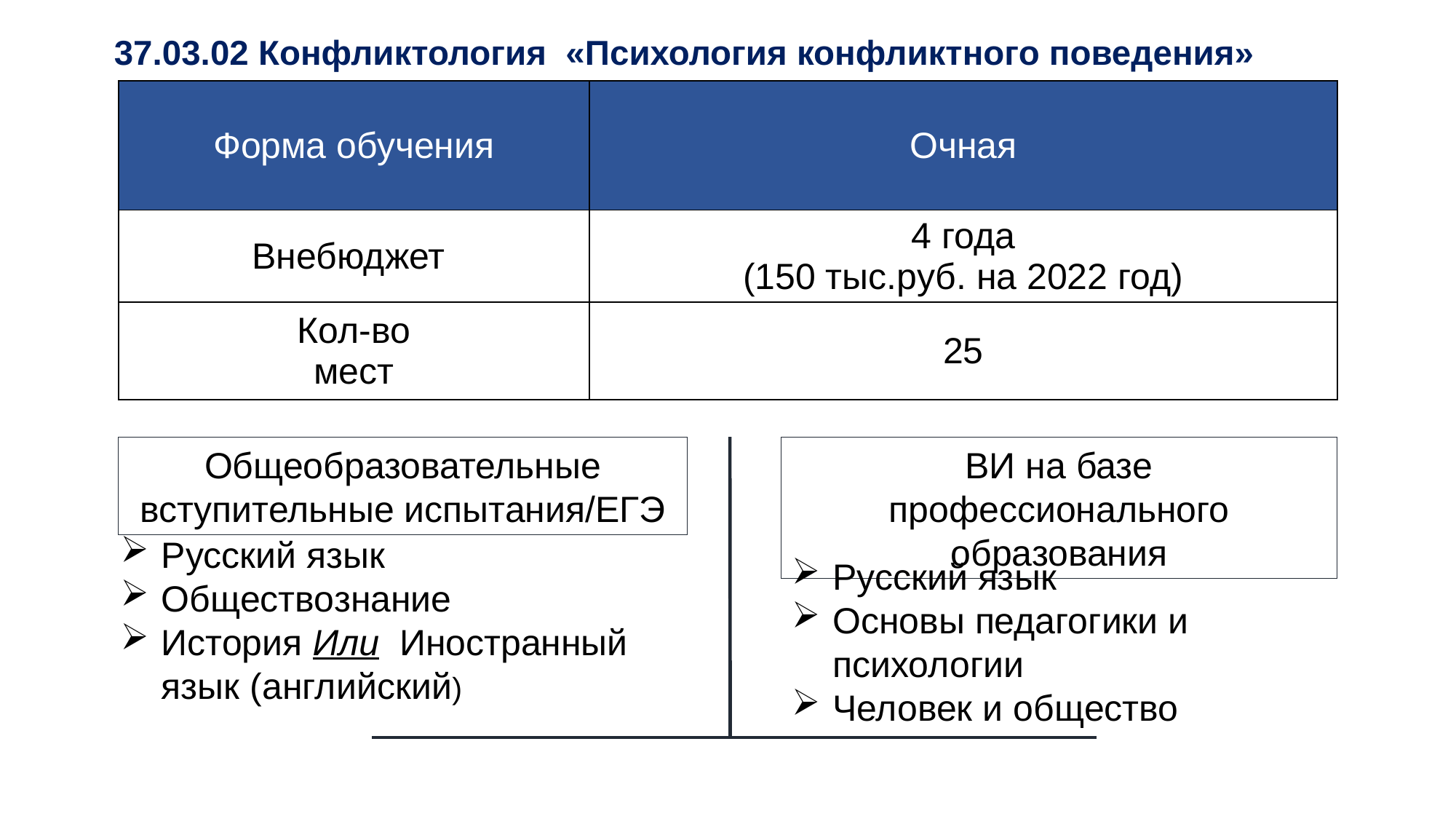

37.03.02 Конфликтология  «Психология конфликтного поведения»
| Форма обучения | Очная |
| --- | --- |
| Внебюджет | 4 года (150 тыс.руб. на 2022 год) |
| Кол-во мест | 25 |
Общеобразовательные вступительные испытания/ЕГЭ
ВИ на базе профессионального образования
Русский язык
Обществознание
История Или  Иностранный язык (английский)
Русский язык
Основы педагогики и психологии
Человек и общество